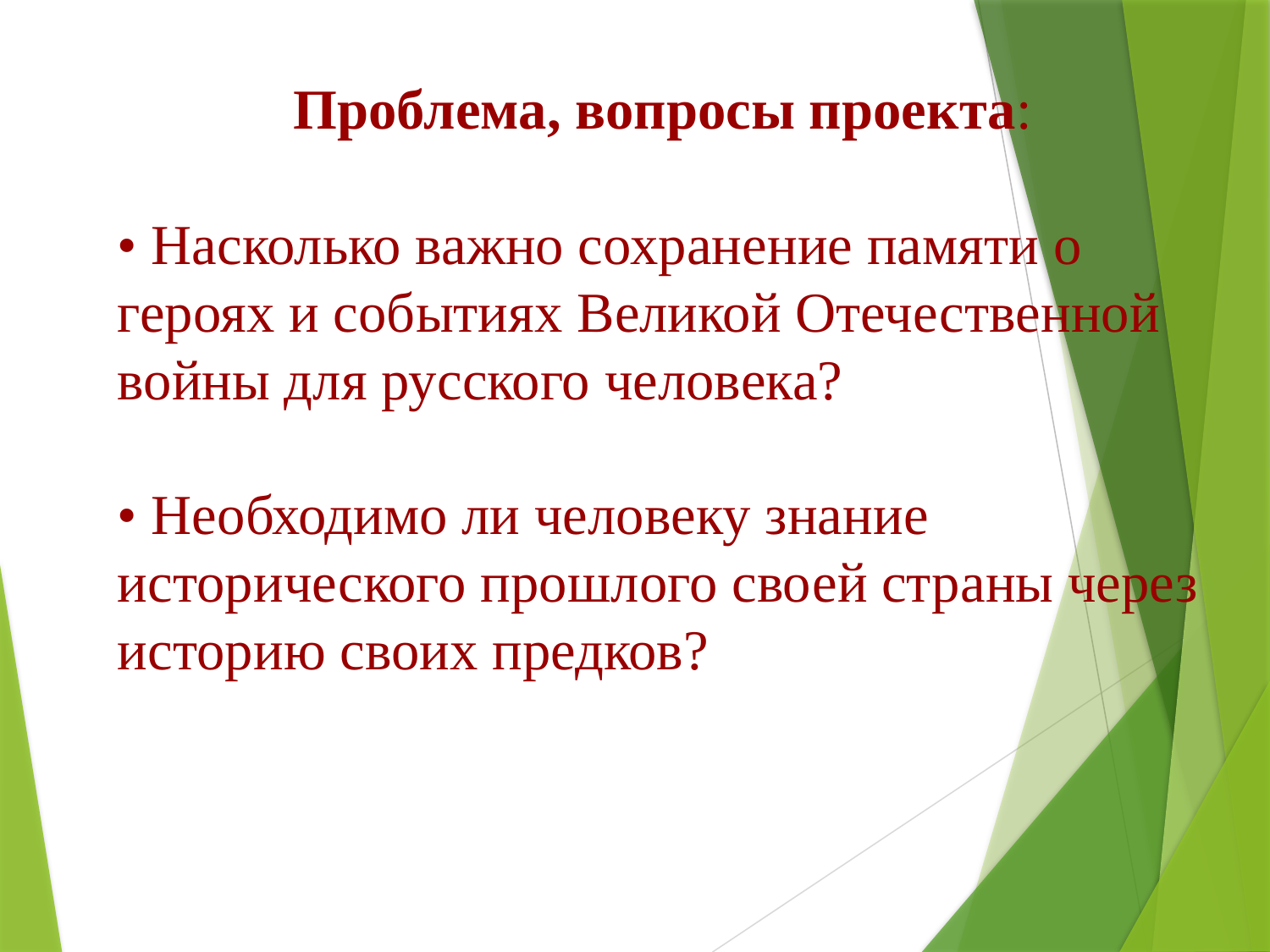

Проблема, вопросы проекта:
• Насколько важно сохранение памяти о героях и событиях Великой Отечественной войны для русского человека?
• Необходимо ли человеку знание исторического прошлого своей страны через историю своих предков?